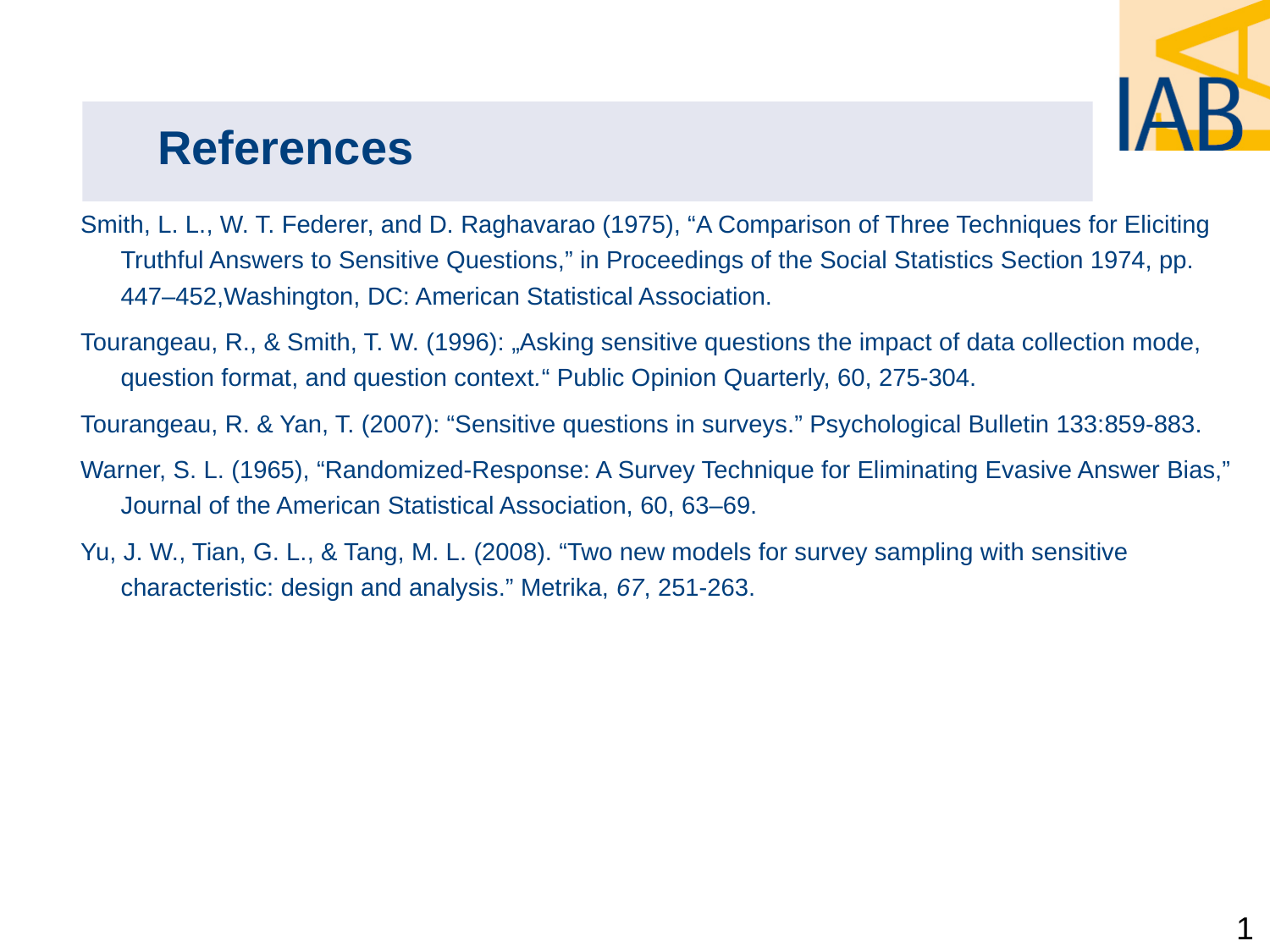

# References
Smith, L. L., W. T. Federer, and D. Raghavarao (1975), “A Comparison of Three Techniques for Eliciting Truthful Answers to Sensitive Questions,” in Proceedings of the Social Statistics Section 1974, pp. 447–452,Washington, DC: American Statistical Association.
Tourangeau, R., & Smith, T. W. (1996): „Asking sensitive questions the impact of data collection mode, question format, and question context.“ Public Opinion Quarterly, 60, 275-304.
Tourangeau, R. & Yan, T. (2007): “Sensitive questions in surveys.” Psychological Bulletin 133:859-883.
Warner, S. L. (1965), “Randomized-Response: A Survey Technique for Eliminating Evasive Answer Bias,” Journal of the American Statistical Association, 60, 63–69.
Yu, J. W., Tian, G. L., & Tang, M. L. (2008). “Two new models for survey sampling with sensitive characteristic: design and analysis.” Metrika, 67, 251-263.

13